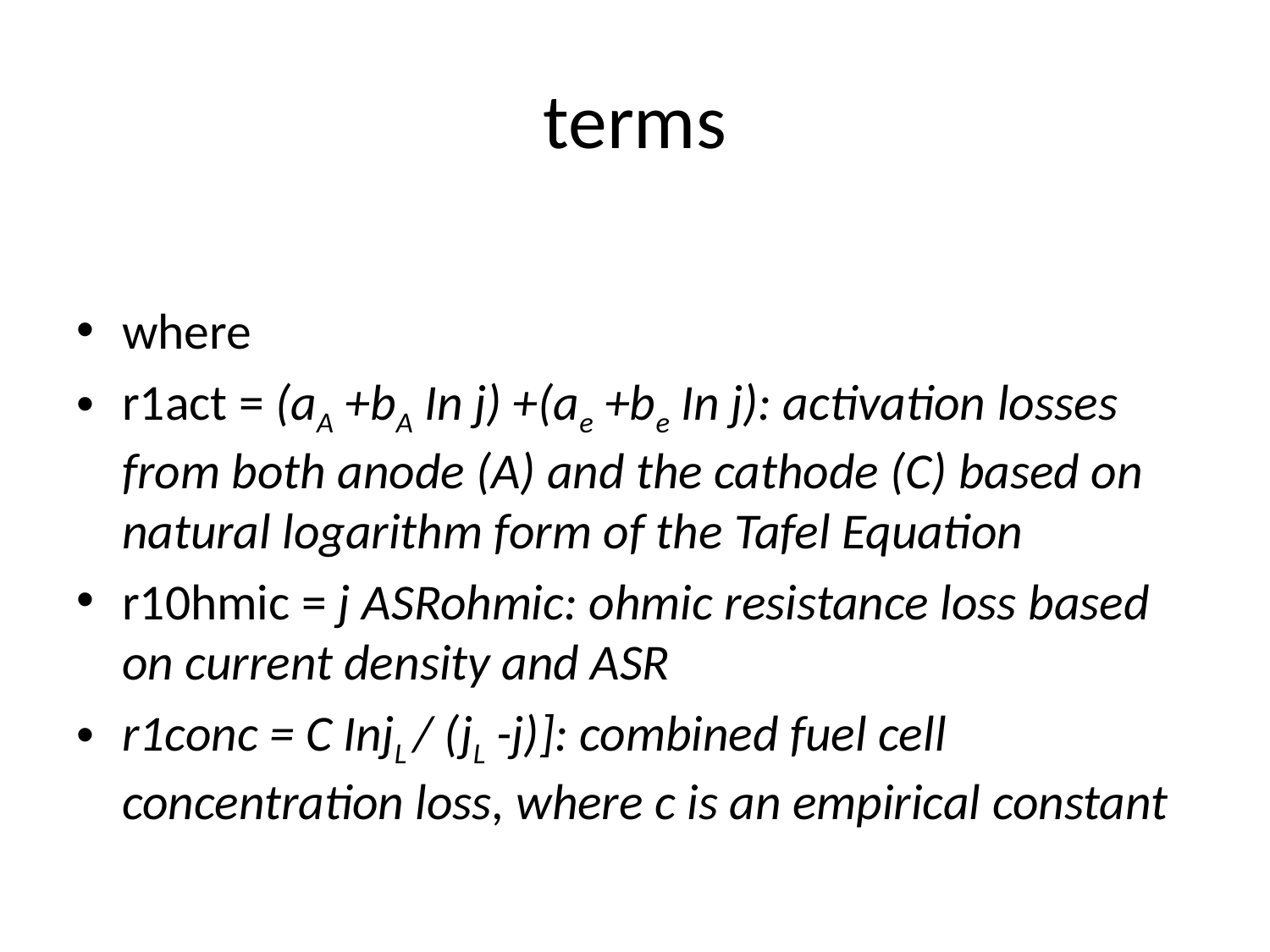

# terms

where
r1act = (aA +bA In j) +(ae +be In j): activation losses from both anode (A) and the cathode (C) based on natural logarithm form of the Tafel Equation
r10hmic = j ASRohmic: ohmic resistance loss based on current density and ASR
r1conc = C InjL / (jL -j)]: combined fuel cell concentration loss, where c is an empirical constant